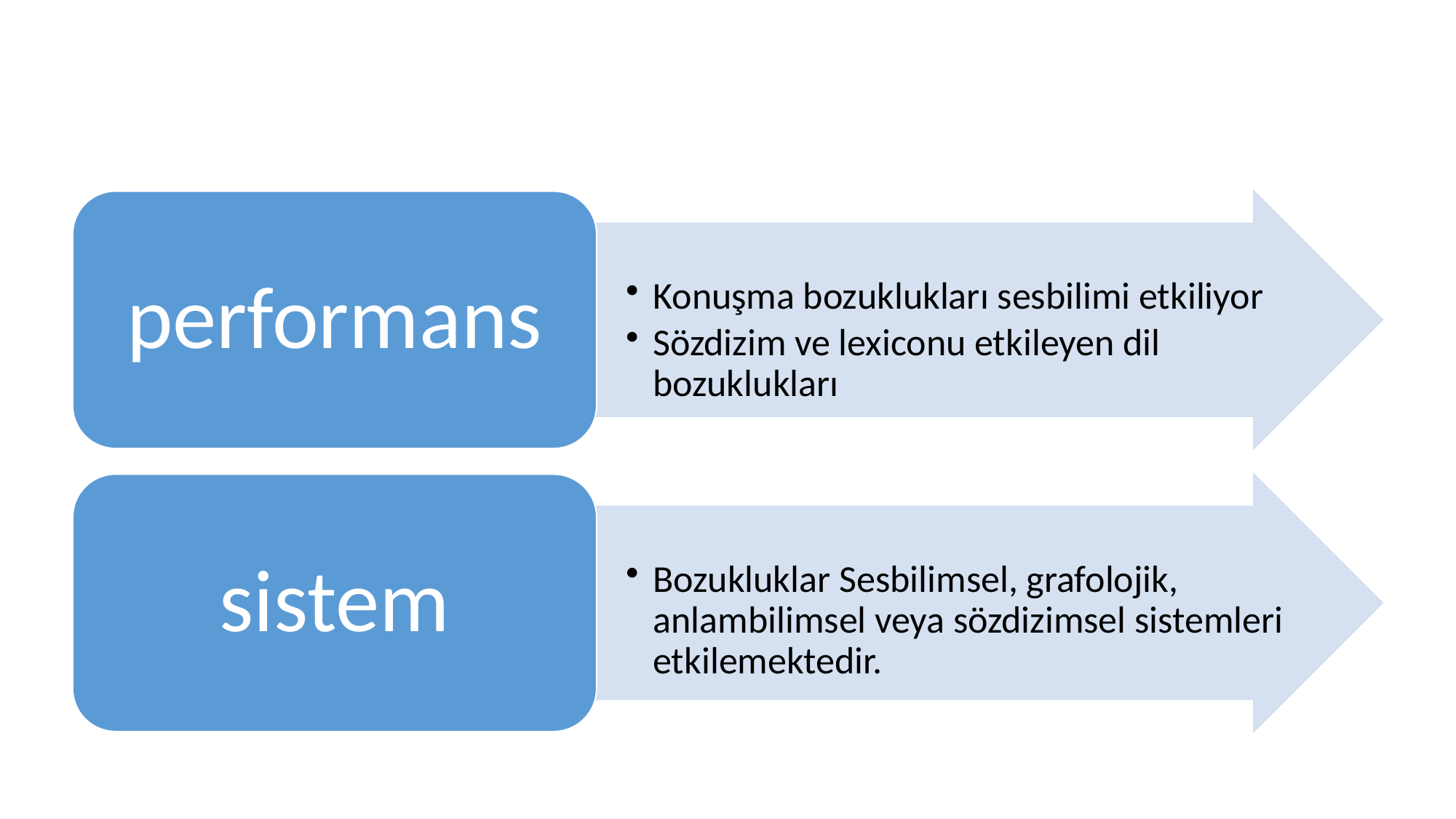

#

Konuşma bozuklukları sesbilimi etkiliyor
Sözdizim ve lexiconu etkileyen dil bozuklukları
performans

Bozukluklar Sesbilimsel, grafolojik, anlambilimsel veya sözdizimsel sistemleri etkilemektedir.
sistem